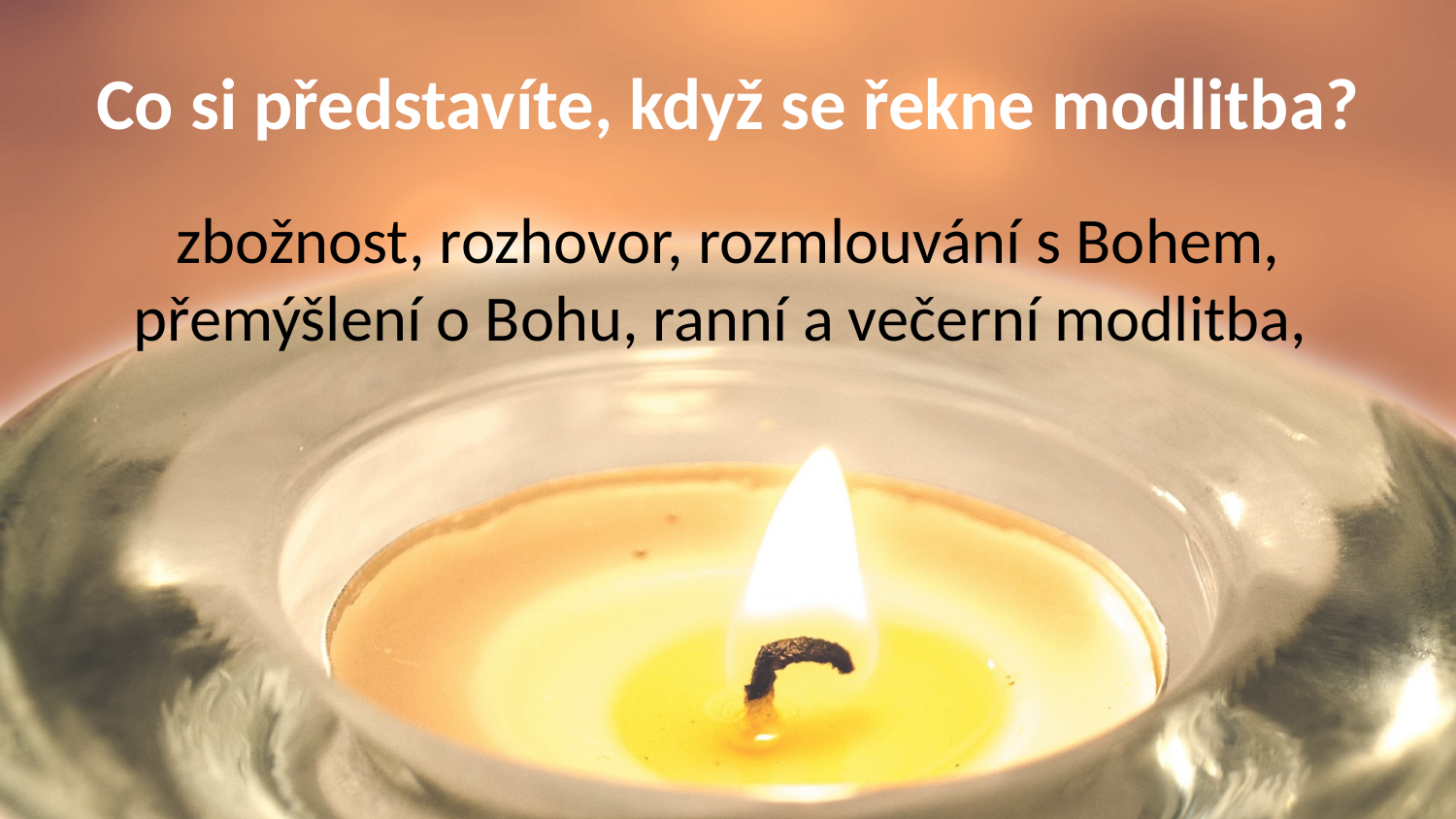

# Co si představíte, když se řekne modlitba?
zbožnost, rozhovor, rozmlouvání s Bohem, přemýšlení o Bohu, ranní a večerní modlitba,